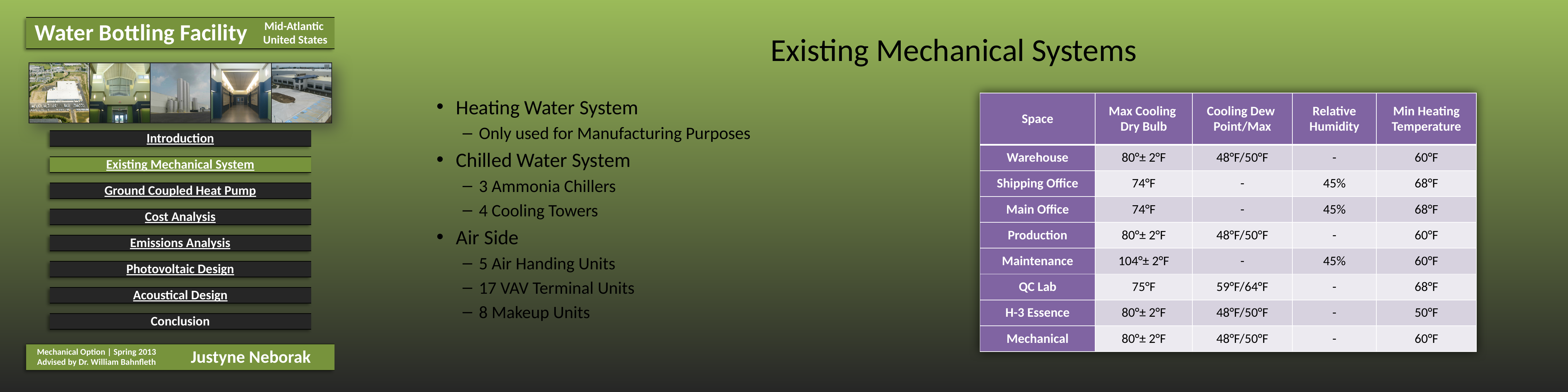

# Existing Mechanical Systems
Heating Water System
Only used for Manufacturing Purposes
Chilled Water System
3 Ammonia Chillers
4 Cooling Towers
Air Side
5 Air Handing Units
17 VAV Terminal Units
8 Makeup Units

| Space | Max Cooling Dry Bulb | Cooling Dew Point/Max | Relative Humidity | Min Heating Temperature |
| --- | --- | --- | --- | --- |
| Warehouse | 80°± 2°F | 48°F/50°F | - | 60°F |
| Shipping Office | 74°F | - | 45% | 68°F |
| Main Office | 74°F | - | 45% | 68°F |
| Production | 80°± 2°F | 48°F/50°F | - | 60°F |
| Maintenance | 104°± 2°F | - | 45% | 60°F |
| QC Lab | 75°F | 59°F/64°F | - | 68°F |
| H-3 Essence | 80°± 2°F | 48°F/50°F | - | 50°F |
| Mechanical | 80°± 2°F | 48°F/50°F | - | 60°F |
| Existing Mechanical System |
| --- |